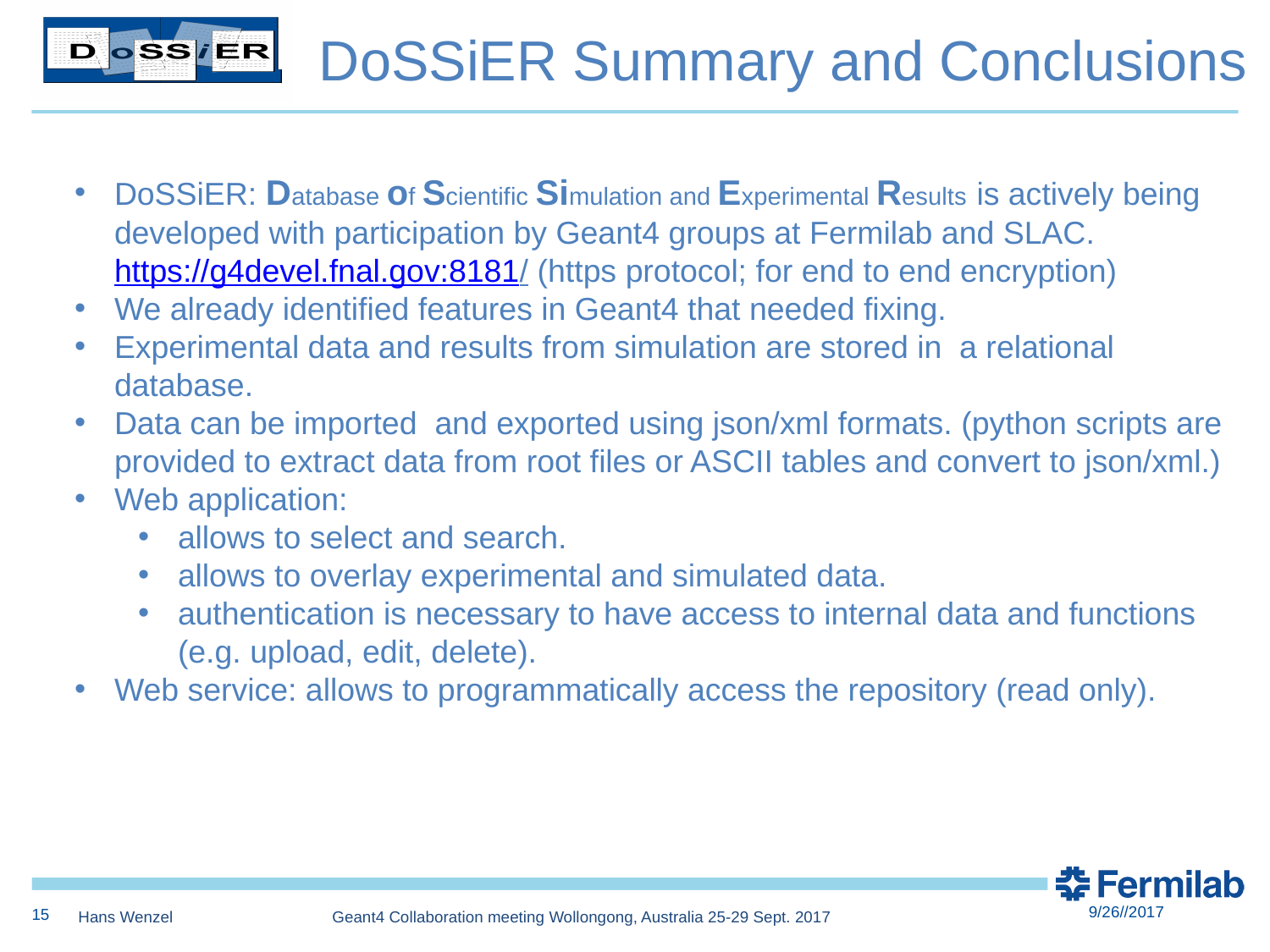

DoSSiER Summary and Conclusions
DoSSiER: Database of Scientific Simulation and Experimental Results is actively being developed with participation by Geant4 groups at Fermilab and SLAC. https://g4devel.fnal.gov:8181/ (https protocol; for end to end encryption)
We already identified features in Geant4 that needed fixing.
Experimental data and results from simulation are stored in  a relational database.
Data can be imported  and exported using json/xml formats. (python scripts are provided to extract data from root files or ASCII tables and convert to json/xml.)
Web application:
allows to select and search.
allows to overlay experimental and simulated data.
authentication is necessary to have access to internal data and functions (e.g. upload, edit, delete).
Web service: allows to programmatically access the repository (read only).